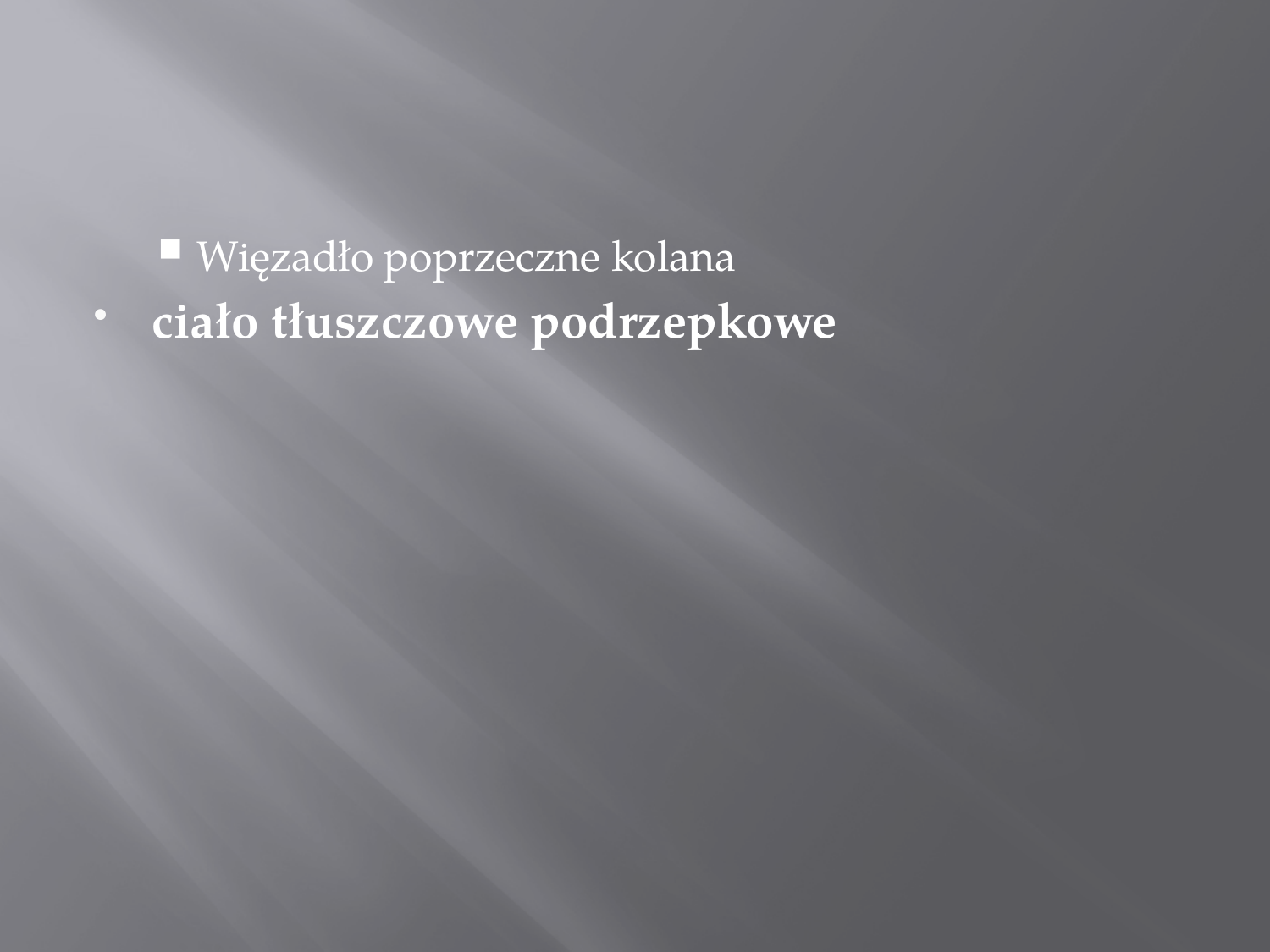

#
Więzadło poprzeczne kolana
ciało tłuszczowe podrzepkowe